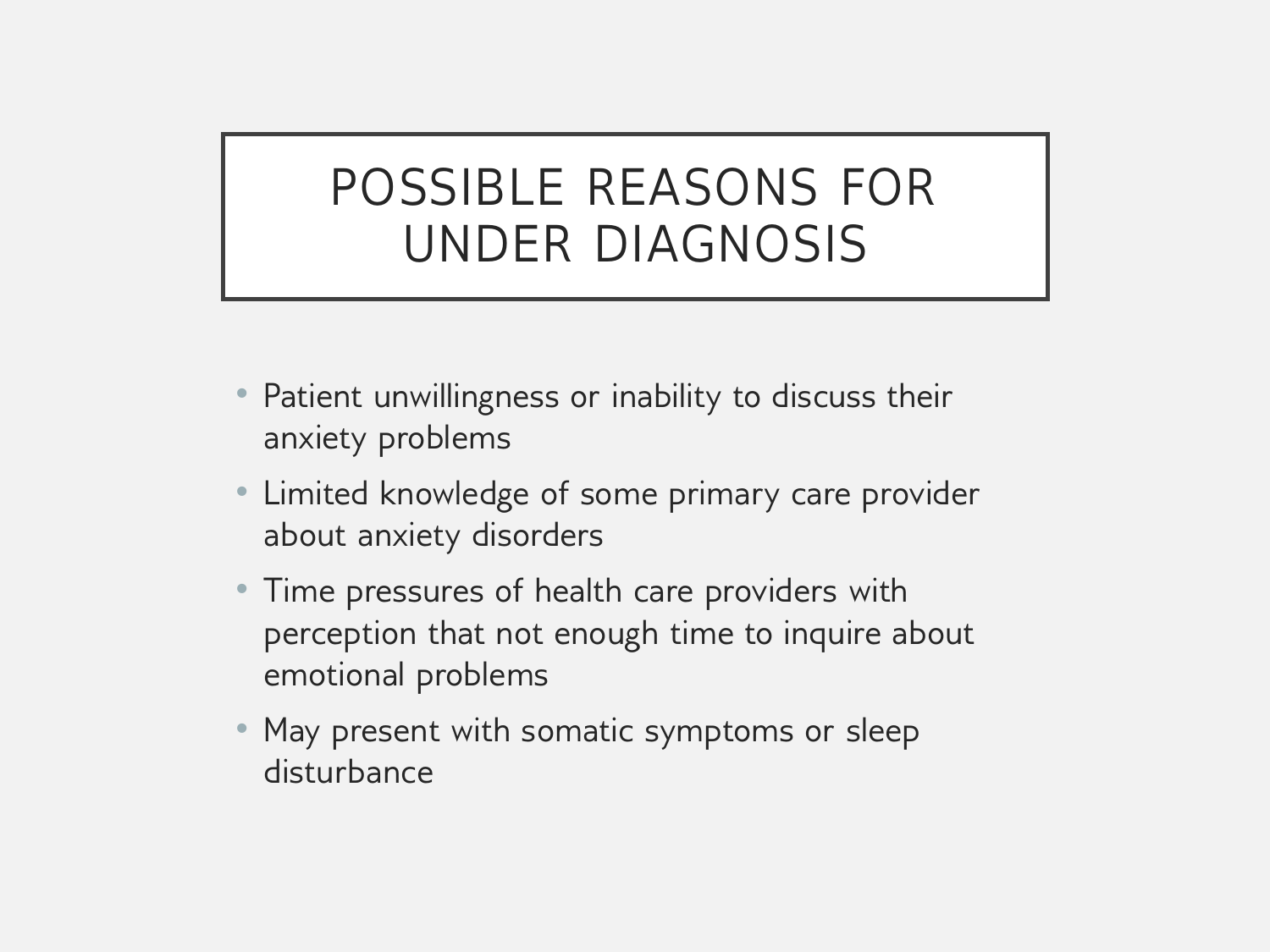

# Possible reasons for under diagnosis
Patient unwillingness or inability to discuss their anxiety problems
Limited knowledge of some primary care provider about anxiety disorders
Time pressures of health care providers with perception that not enough time to inquire about emotional problems
May present with somatic symptoms or sleep disturbance